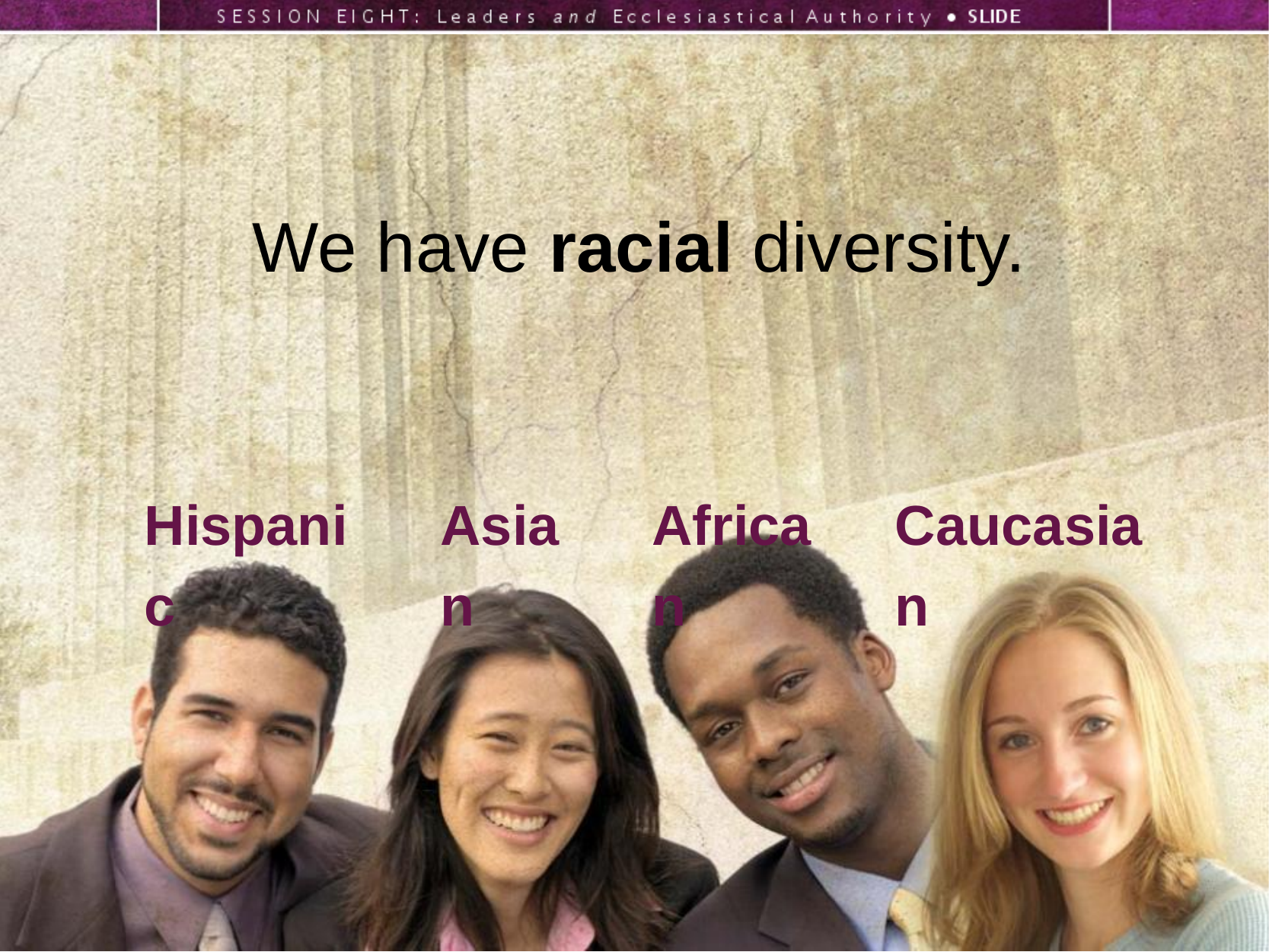

We have racial diversity.
Hispanic
Asian
African
Caucasian